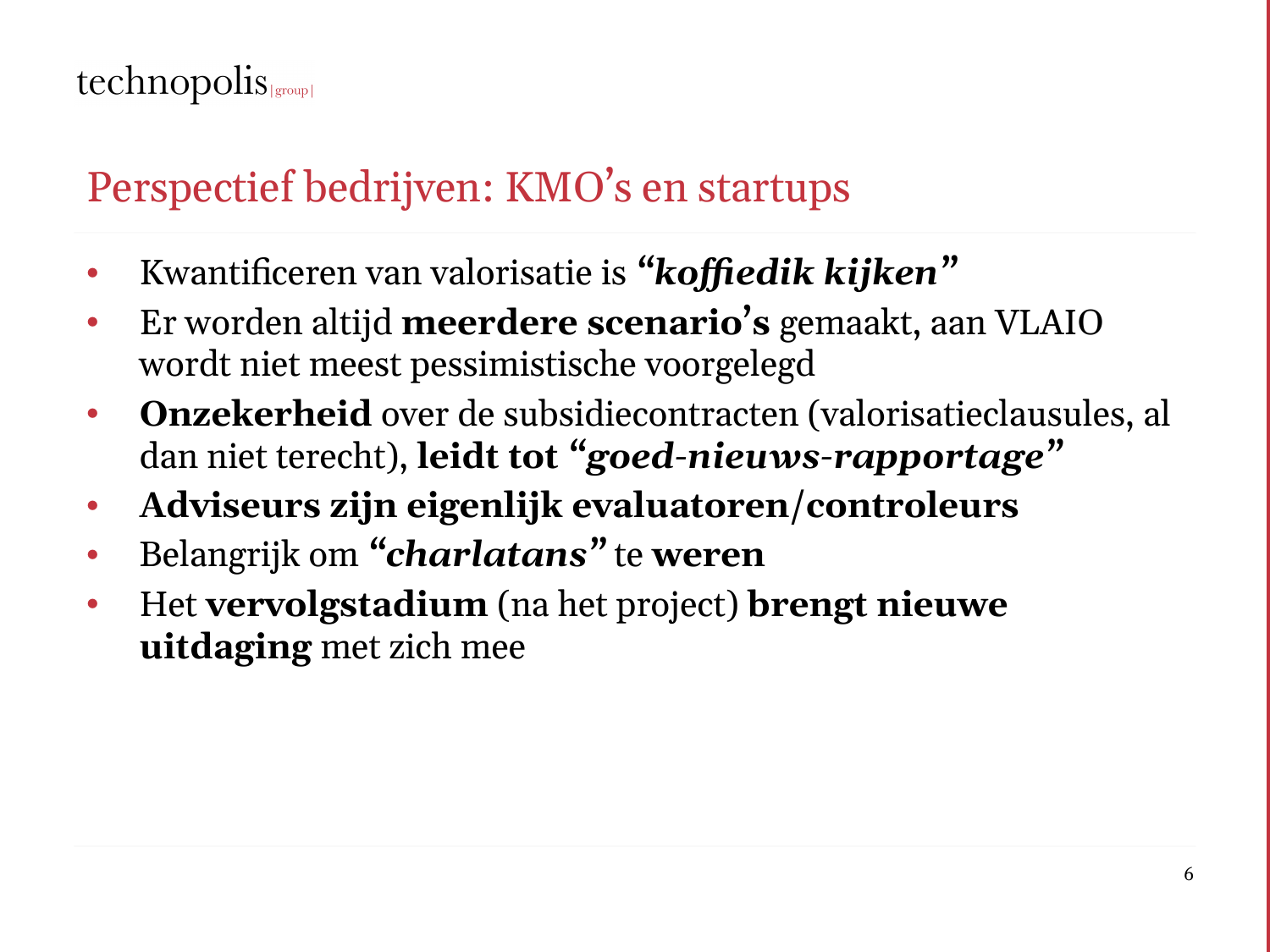

# Perspectief bedrijven: KMO’s en startups
Kwantificeren van valorisatie is “koffiedik kijken”
Er worden altijd meerdere scenario’s gemaakt, aan VLAIO wordt niet meest pessimistische voorgelegd
Onzekerheid over de subsidiecontracten (valorisatieclausules, al dan niet terecht), leidt tot “goed-nieuws-rapportage”
Adviseurs zijn eigenlijk evaluatoren/controleurs
Belangrijk om “charlatans” te weren
Het vervolgstadium (na het project) brengt nieuwe uitdaging met zich mee

6